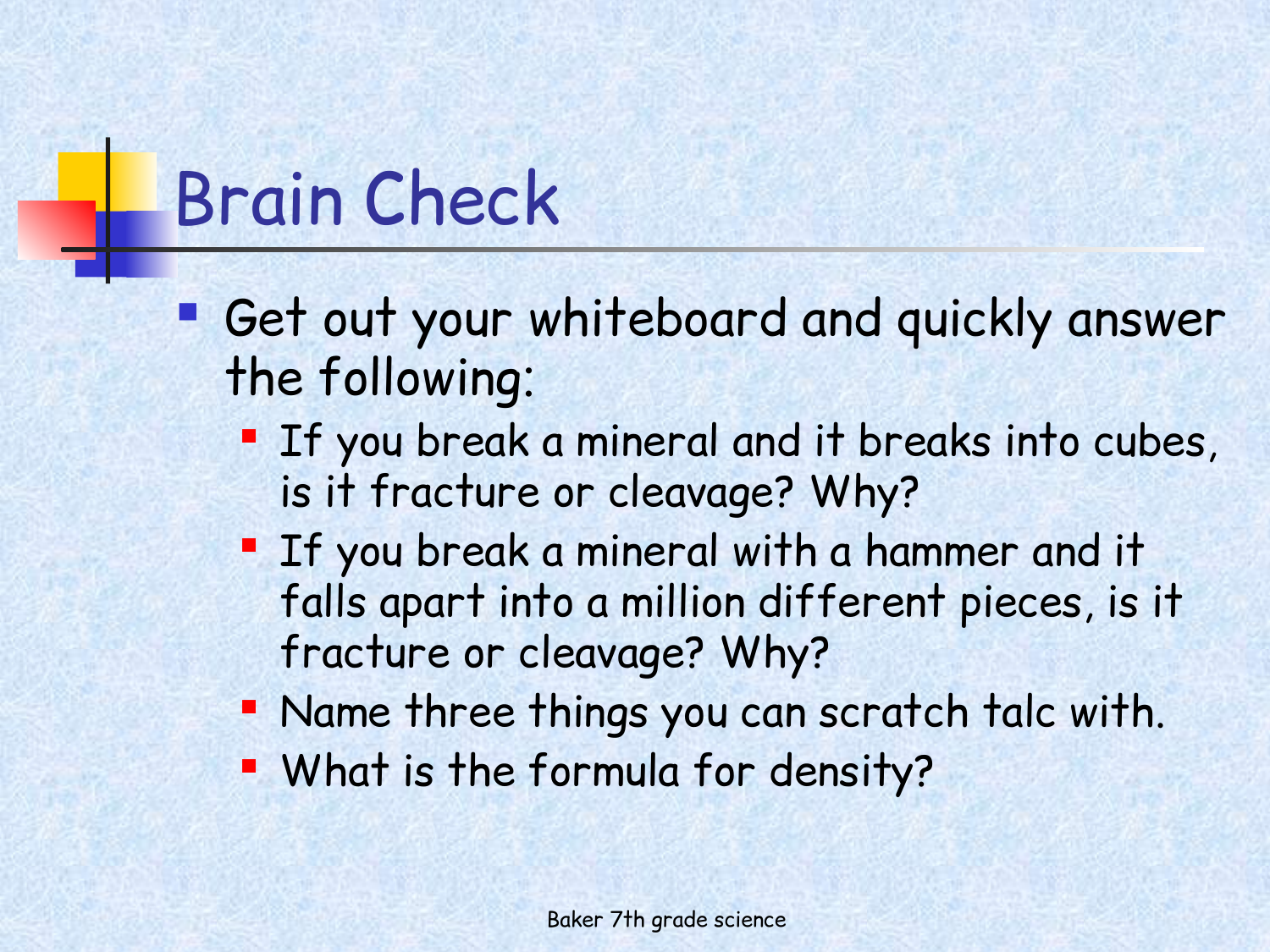

# Brain Check
Get out your whiteboard and quickly answer the following:
If you break a mineral and it breaks into cubes, is it fracture or cleavage? Why?
If you break a mineral with a hammer and it falls apart into a million different pieces, is it fracture or cleavage? Why?
Name three things you can scratch talc with.
What is the formula for density?
Baker 7th grade science